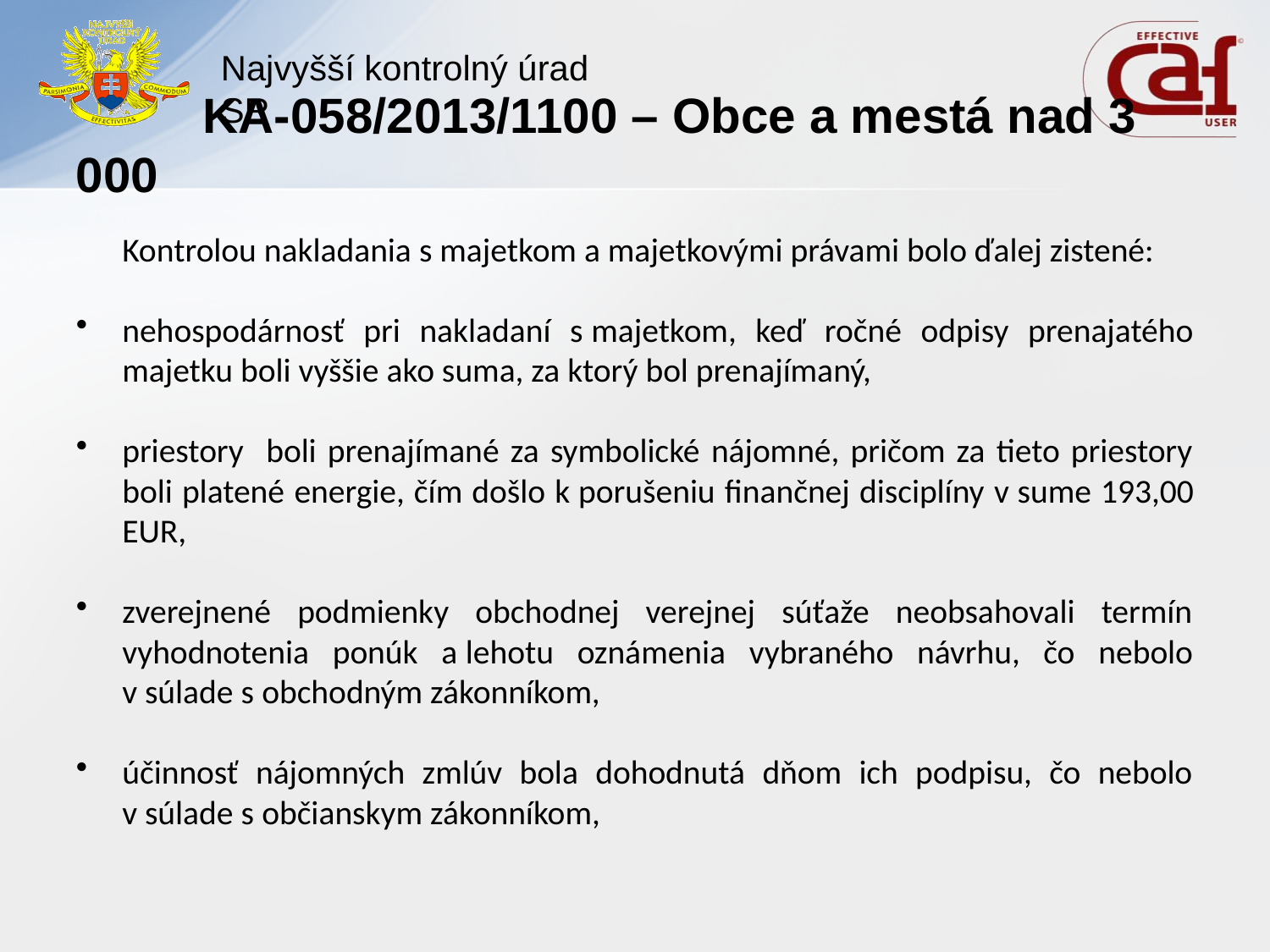

# KA-058/2013/1100 – Obce a mestá nad 3 000
	Kontrolou nakladania s majetkom a majetkovými právami bolo ďalej zistené:

nehospodárnosť pri nakladaní s majetkom, keď ročné odpisy prenajatého majetku boli vyššie ako suma, za ktorý bol prenajímaný,

priestory  boli prenajímané za symbolické nájomné, pričom za tieto priestory boli platené energie, čím došlo k porušeniu finančnej disciplíny v sume 193,00 EUR,

zverejnené podmienky obchodnej verejnej súťaže neobsahovali termín vyhodnotenia ponúk a lehotu oznámenia vybraného návrhu, čo nebolo v súlade s obchodným zákonníkom,

účinnosť nájomných zmlúv bola dohodnutá dňom ich podpisu, čo nebolo v súlade s občianskym zákonníkom,